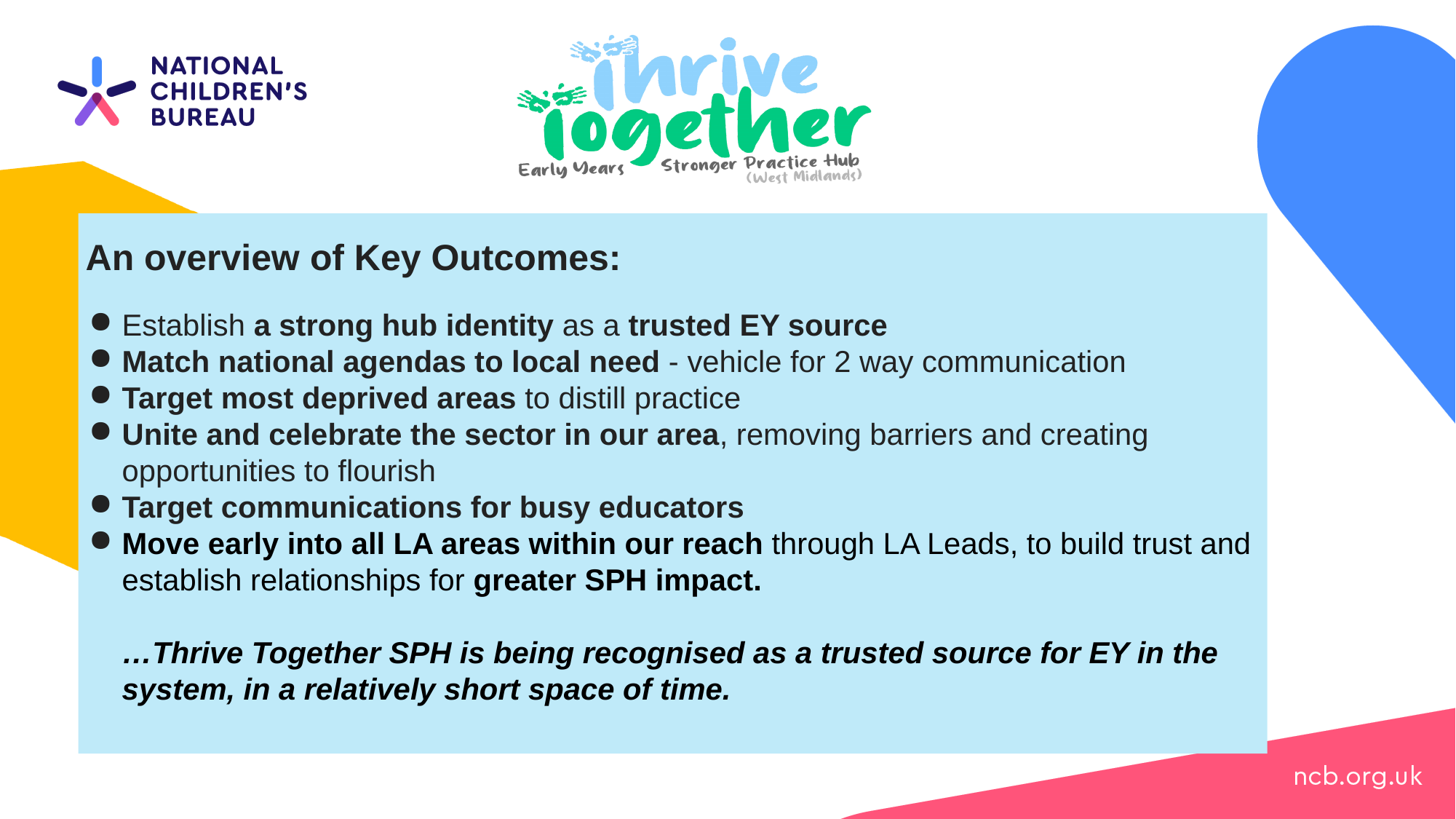

An overview of Key Outcomes:

Establish a strong hub identity as a trusted EY source
Match national agendas to local need - vehicle for 2 way communication
Target most deprived areas to distill practice
Unite and celebrate the sector in our area, removing barriers and creating opportunities to flourish
Target communications for busy educators
Move early into all LA areas within our reach through LA Leads, to build trust and establish relationships for greater SPH impact.

…Thrive Together SPH is being recognised as a trusted source for EY in the system, in a relatively short space of time.